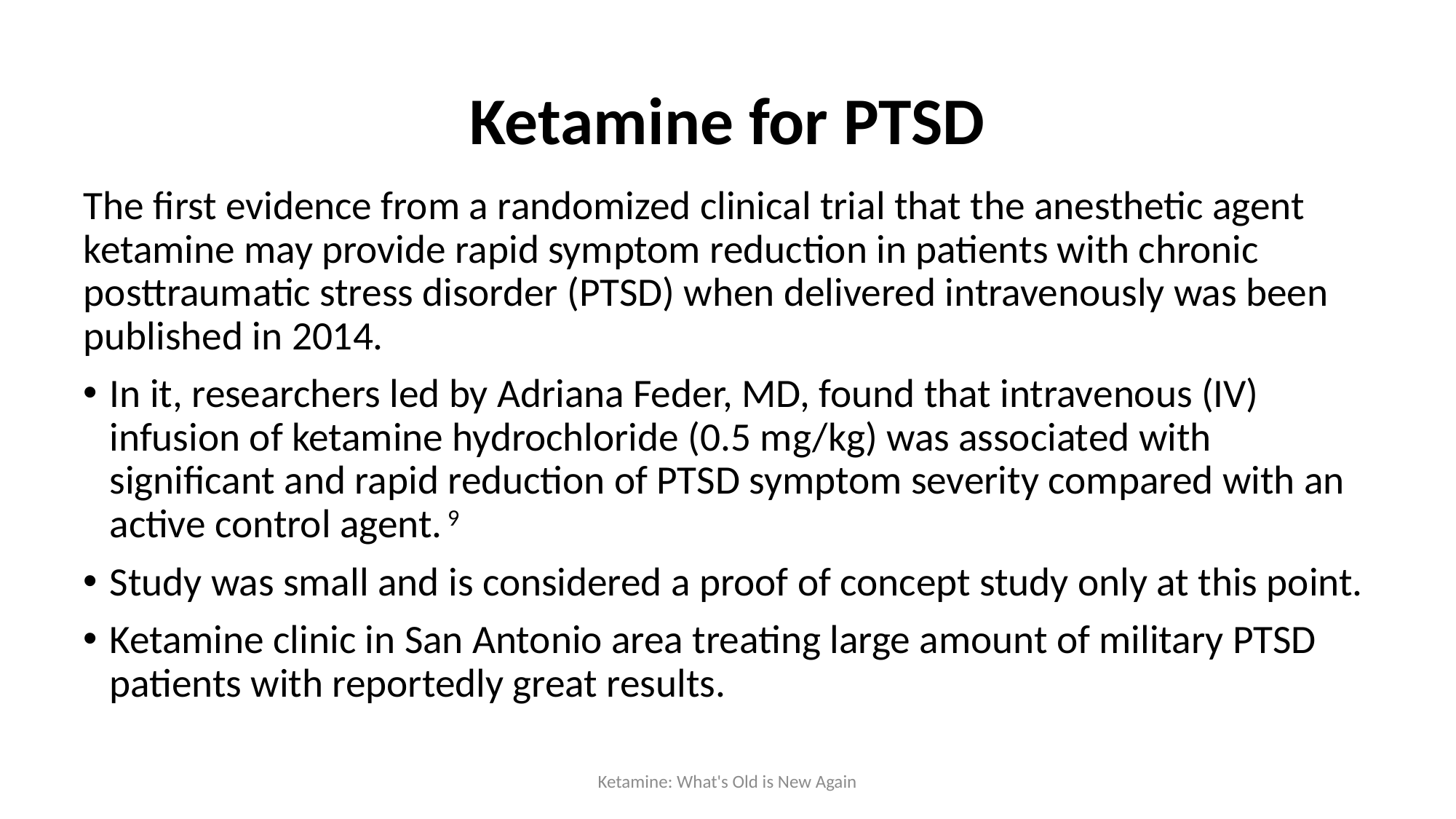

# Ketamine for PTSD
The first evidence from a randomized clinical trial that the anesthetic agent ketamine may provide rapid symptom reduction in patients with chronic posttraumatic stress disorder (PTSD) when delivered intravenously was been published in 2014.
In it, researchers led by Adriana Feder, MD, found that intravenous (IV) infusion of ketamine hydrochloride (0.5 mg/kg) was associated with significant and rapid reduction of PTSD symptom severity compared with an active control agent. 9
Study was small and is considered a proof of concept study only at this point.
Ketamine clinic in San Antonio area treating large amount of military PTSD patients with reportedly great results.
Ketamine: What's Old is New Again